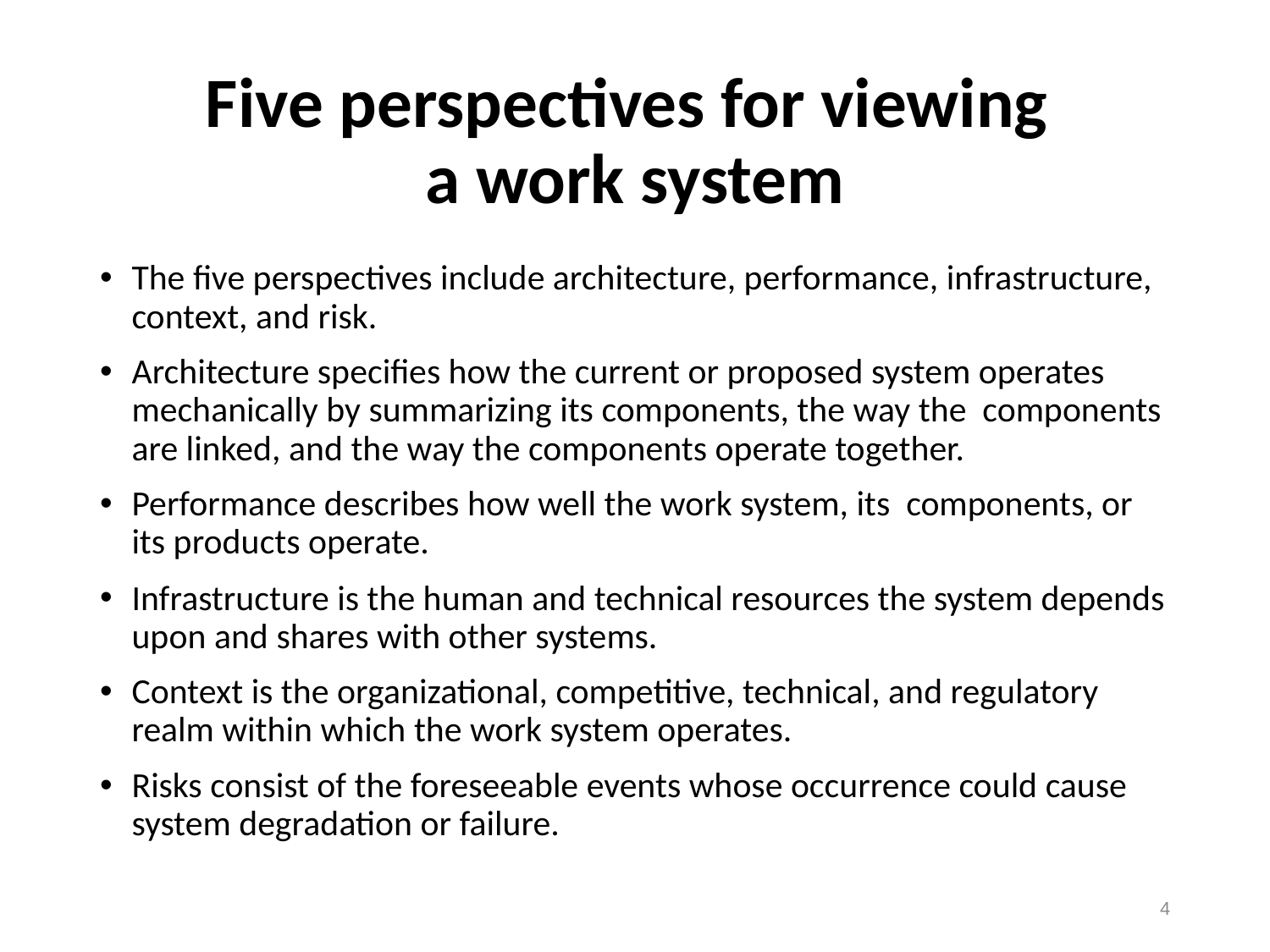

# Five perspectives for viewing a work system
The five perspectives include architecture, performance, infrastructure, context, and risk.
Architecture specifies how the current or proposed system operates mechanically by summarizing its components, the way the  components are linked, and the way the components operate together.
Performance describes how well the work system, its  components, or its products operate.
Infrastructure is the human and technical resources the system depends upon and shares with other systems.
Context is the organizational, competitive, technical, and regulatory realm within which the work system operates.
Risks consist of the foreseeable events whose occurrence could cause system degradation or failure.
4